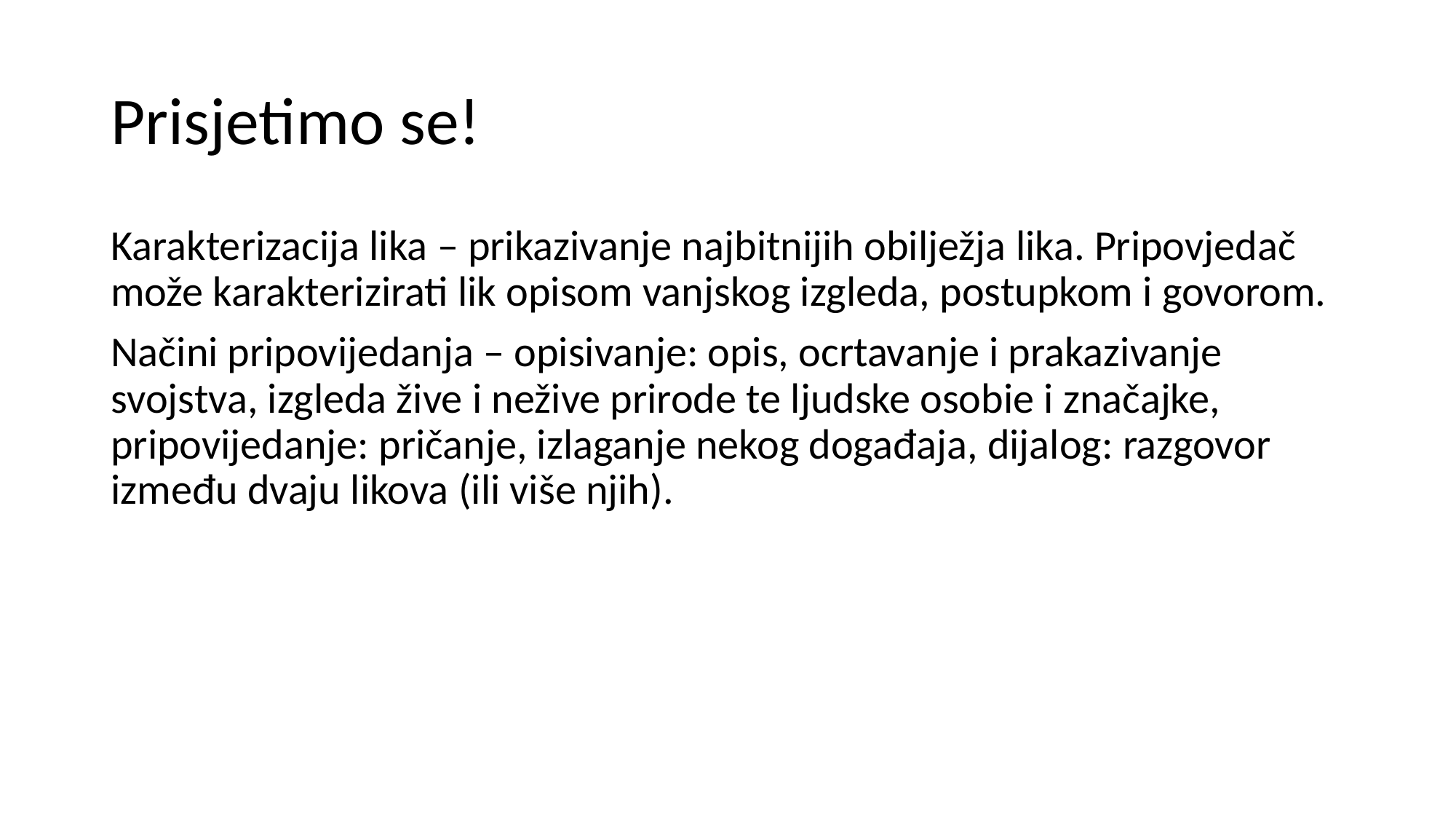

# Prisjetimo se!
Karakterizacija lika – prikazivanje najbitnijih obilježja lika. Pripovjedač može karakterizirati lik opisom vanjskog izgleda, postupkom i govorom.
Načini pripovijedanja – opisivanje: opis, ocrtavanje i prakazivanje svojstva, izgleda žive i nežive prirode te ljudske osobie i značajke, pripovijedanje: pričanje, izlaganje nekog događaja, dijalog: razgovor između dvaju likova (ili više njih).